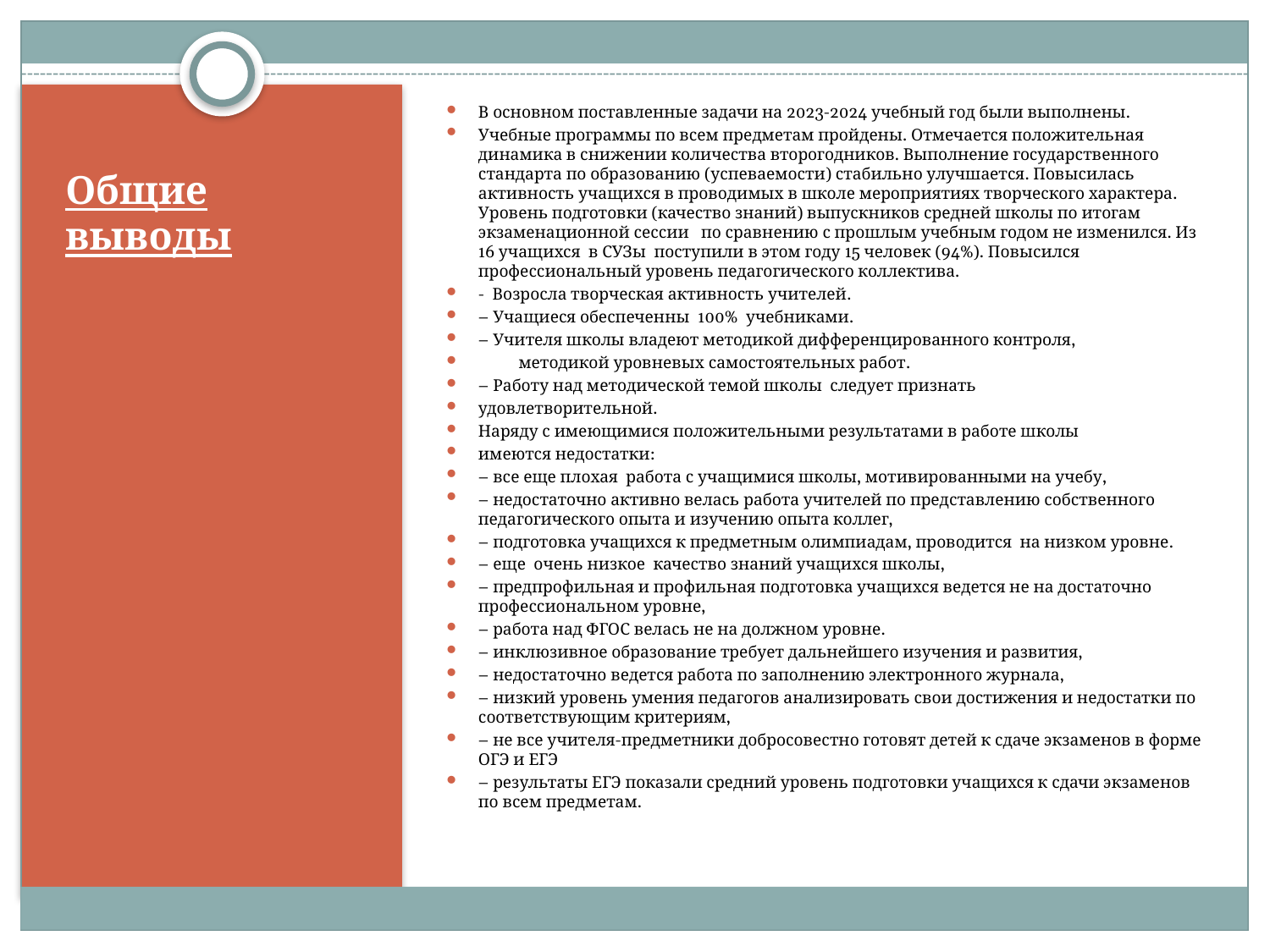

В основном поставленные задачи на 2023-2024 учебный год были выполнены.
Учебные программы по всем предметам пройдены. Отмечается положительная динамика в снижении количества второгодников. Выполнение государственного стандарта по образованию (успеваемости) стабильно улучшается. Повысилась активность учащихся в проводимых в школе мероприятиях творческого характера. Уровень подготовки (качество знаний) выпускников средней школы по итогам экзаменационной сессии   по сравнению с прошлым учебным годом не изменился. Из 16 учащихся  в СУЗы  поступили в этом году 15 человек (94%). Повысился профессиональный уровень педагогического коллектива.
-  Возросла творческая активность учителей.
– Учащиеся обеспеченны  100%  учебниками.
– Учителя школы владеют методикой дифференцированного контроля,
          методикой уровневых самостоятельных работ.
– Работу над методической темой школы  следует признать
удовлетворительной.
Наряду с имеющимися положительными результатами в работе школы
имеются недостатки:
– все еще плохая  работа с учащимися школы, мотивированными на учебу,
– недостаточно активно велась работа учителей по представлению собственного педагогического опыта и изучению опыта коллег,
– подготовка учащихся к предметным олимпиадам, проводится  на низком уровне.
– еще  очень низкое  качество знаний учащихся школы,
– предпрофильная и профильная подготовка учащихся ведется не на достаточно профессиональном уровне,
– работа над ФГОС велась не на должном уровне.
– инклюзивное образование требует дальнейшего изучения и развития,
– недостаточно ведется работа по заполнению электронного журнала,
– низкий уровень умения педагогов анализировать свои достижения и недостатки по соответствующим критериям,
– не все учителя-предметники добросовестно готовят детей к сдаче экзаменов в форме ОГЭ и ЕГЭ
– результаты ЕГЭ показали средний уровень подготовки учащихся к сдачи экзаменов по всем предметам.

# Общие выводы